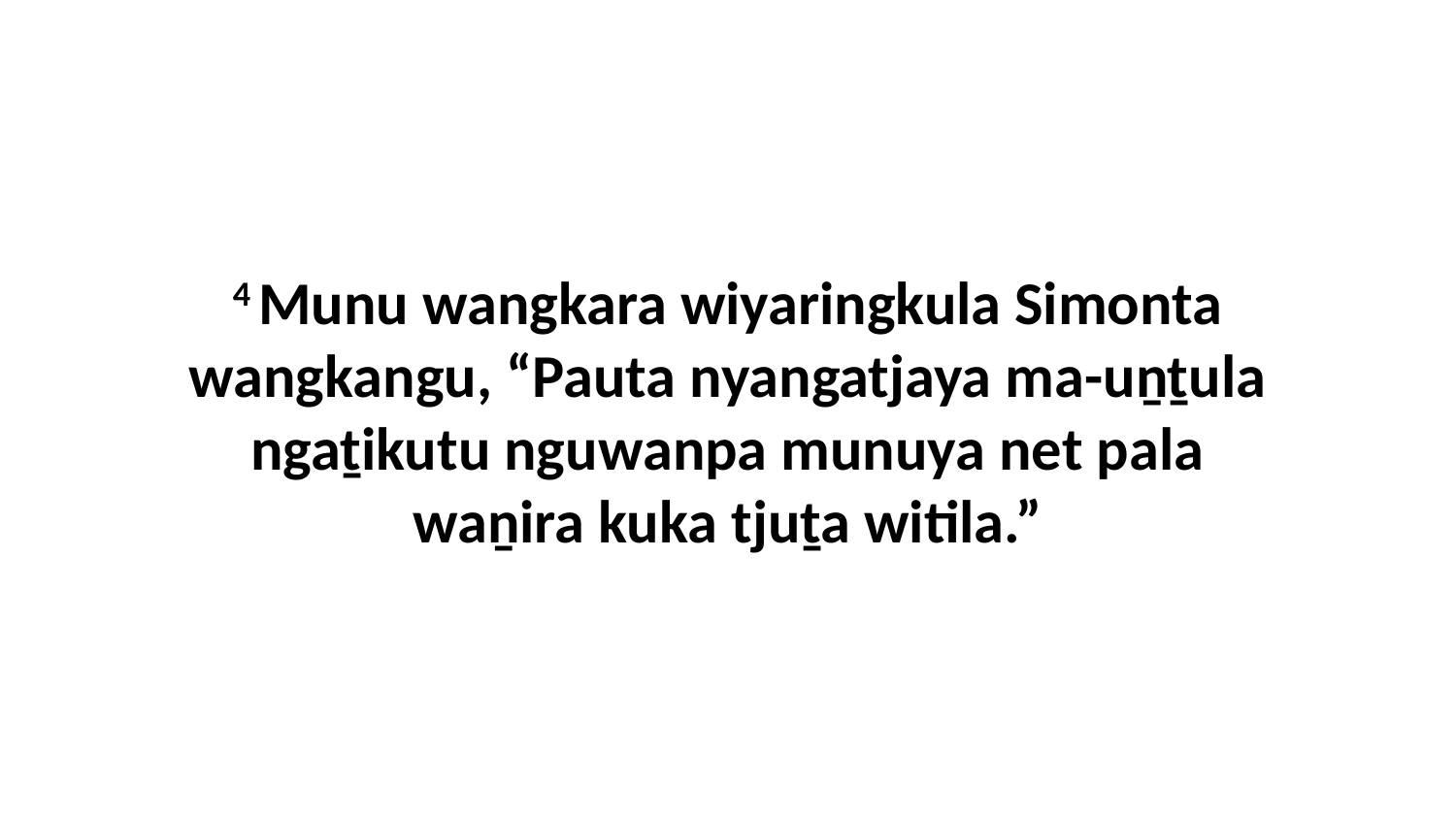

4 Munu wangkara wiyaringkula Simonta wangkangu, “Pauta nyangatjaya ma-uṉṯula ngaṯikutu nguwanpa munuya net pala waṉira kuka tjuṯa witila.”